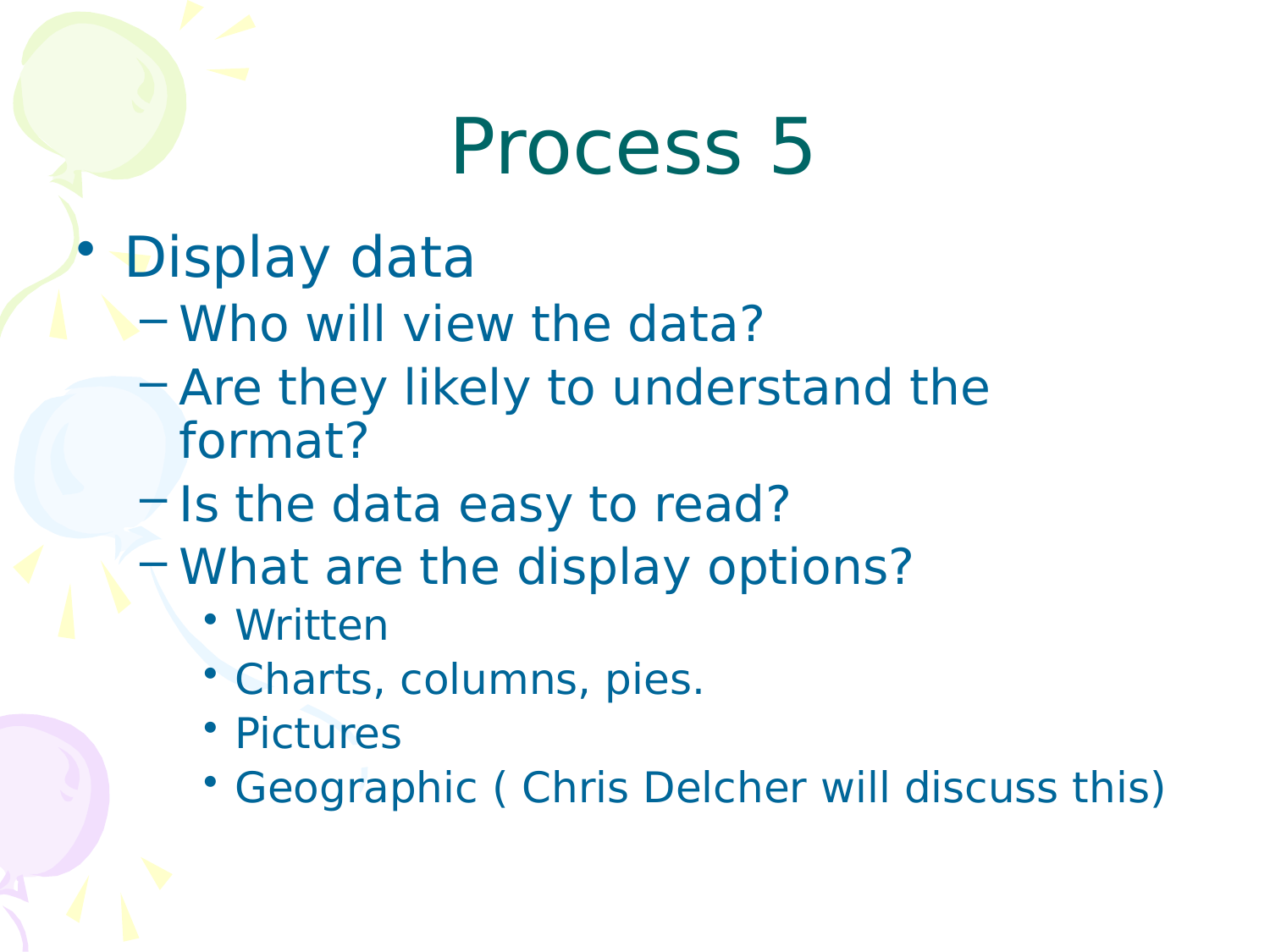

# Process 5
Display data
Who will view the data?
Are they likely to understand the format?
Is the data easy to read?
What are the display options?
Written
Charts, columns, pies.
Pictures
Geographic ( Chris Delcher will discuss this)